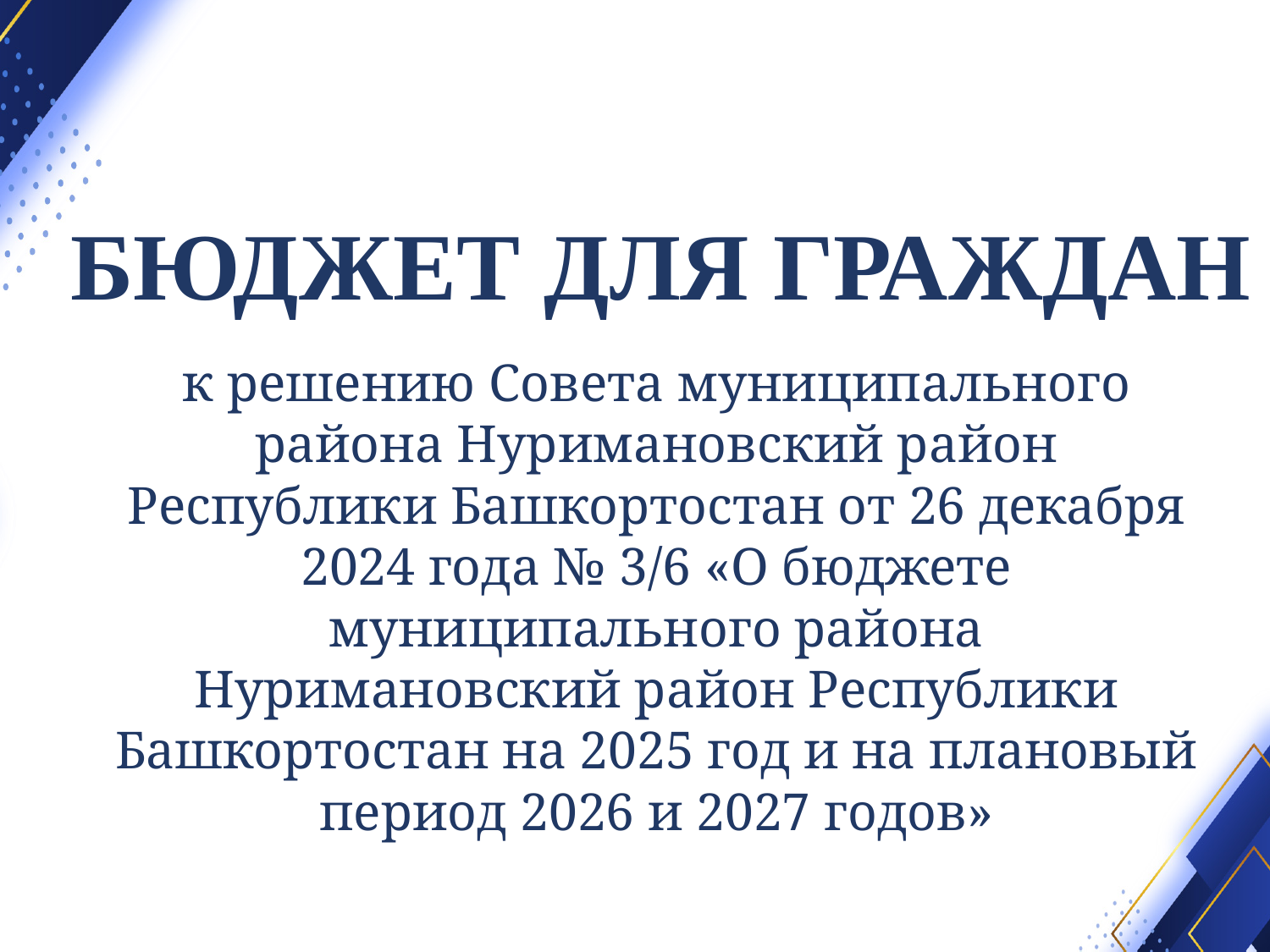

БЮДЖЕТ ДЛЯ ГРАЖДАН
к решению Совета муниципального района Нуримановский район Республики Башкортостан от 26 декабря 2024 года № 3/6 «О бюджете муниципального района Нуримановский район Республики Башкортостан на 2025 год и на плановый период 2026 и 2027 годов»